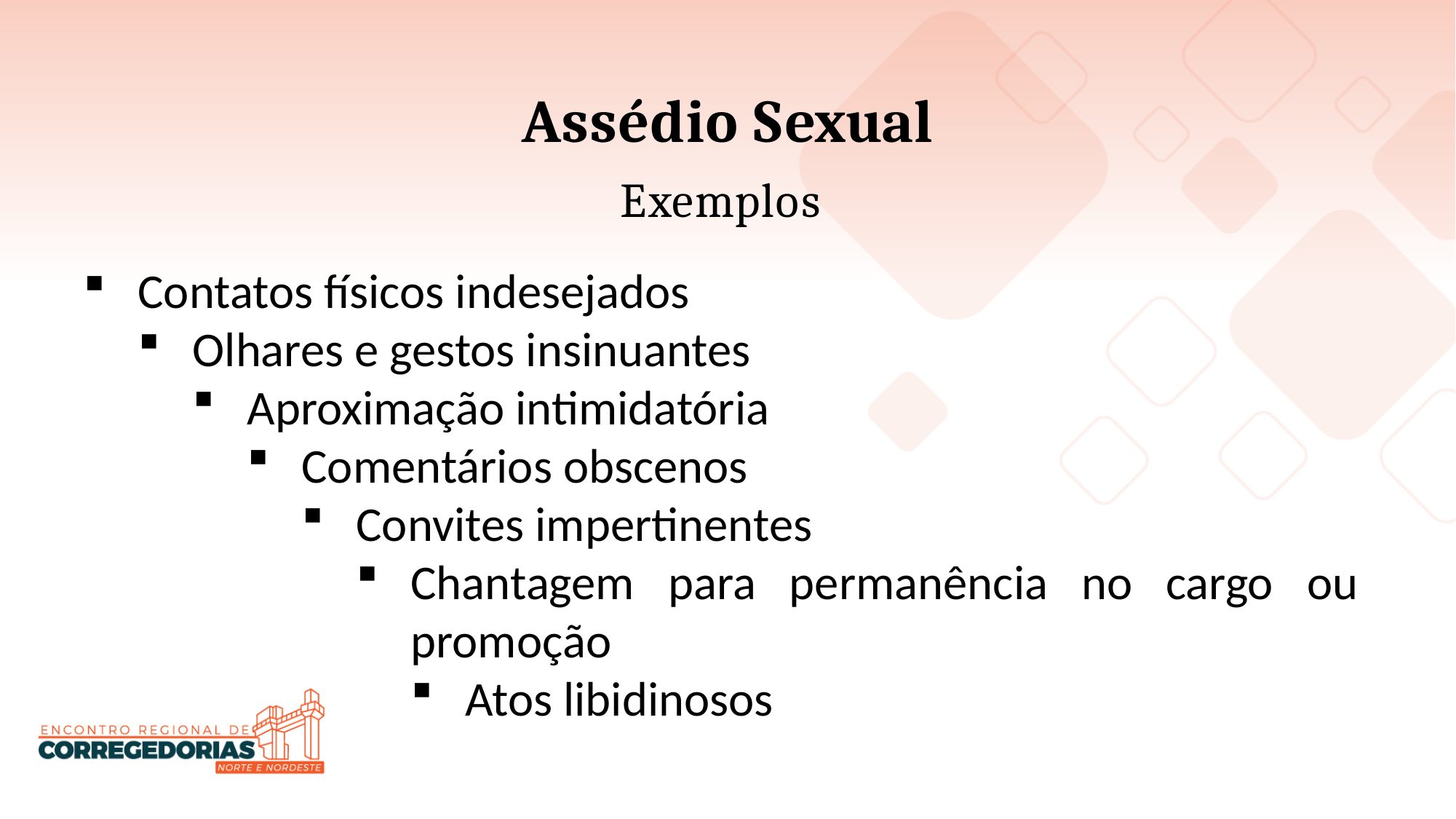

Assédio Sexual
Exemplos

Contatos físicos indesejados
Olhares e gestos insinuantes
Aproximação intimidatória
Comentários obscenos
Convites impertinentes
Chantagem para permanência no cargo ou promoção
Atos libidinosos